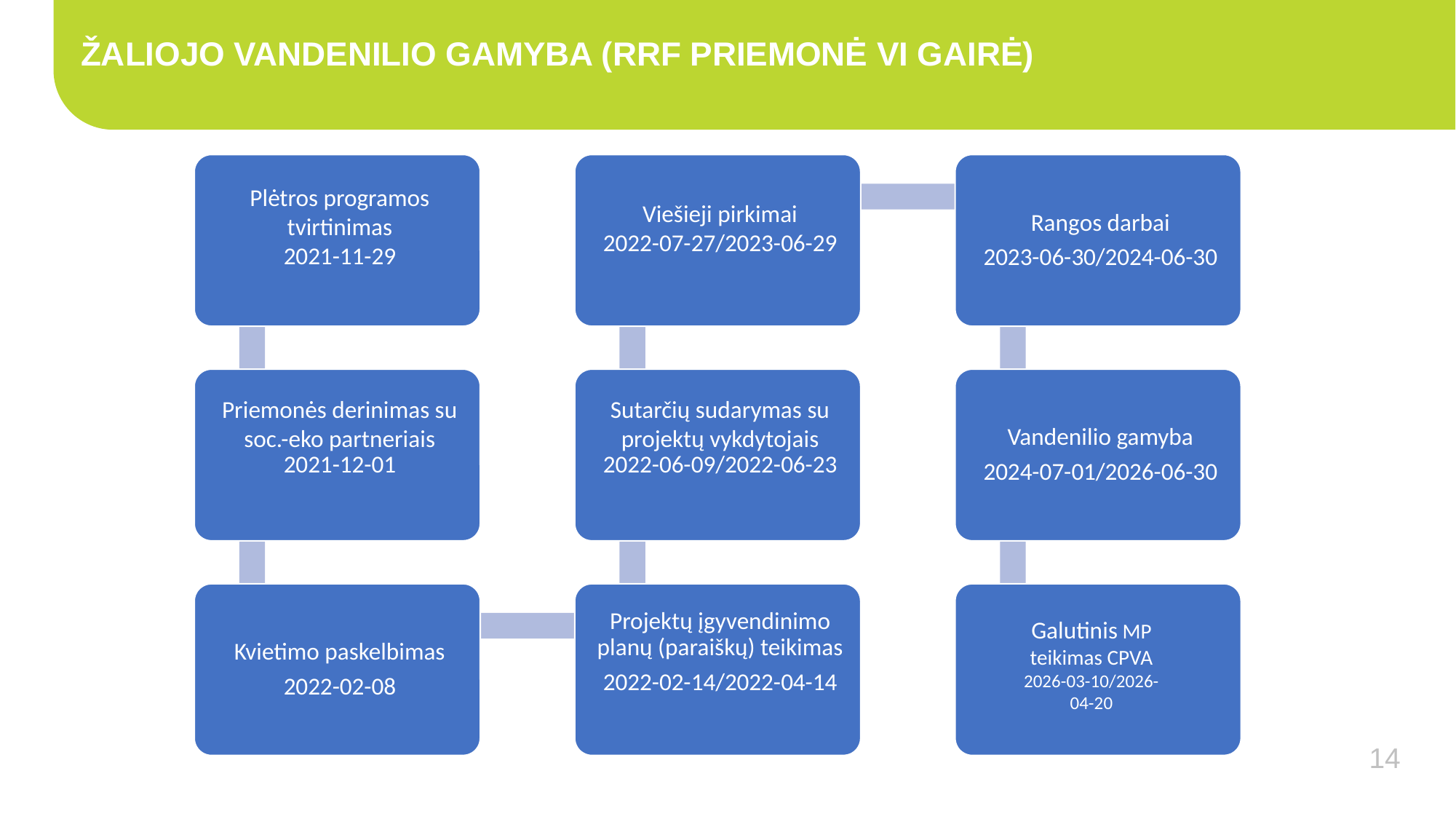

ŽALIOJO VANDENILIO GAMYBA (RRF PRIEMONĖ VI GAIRĖ)
Plėtros programos tvirtinimas
2021-11-29

Priemonės derinimas su soc.-eko partneriais
2021-12-01

Kvietimo paskelbimas
2022-02-08
Projektų įgyvendinimo planų (paraiškų) teikimas
2022-02-14/2022-04-14

Sutarčių sudarymas su projektų vykdytojais
2022-06-09/2022-06-23

Viešieji pirkimai
2022-07-27/2023-06-29

Rangos darbai
2023-06-30/2024-06-30
Vandenilio gamyba
2024-07-01/2026-06-30

Galutinis MP teikimas CPVA
2026-03-10/2026-04-20